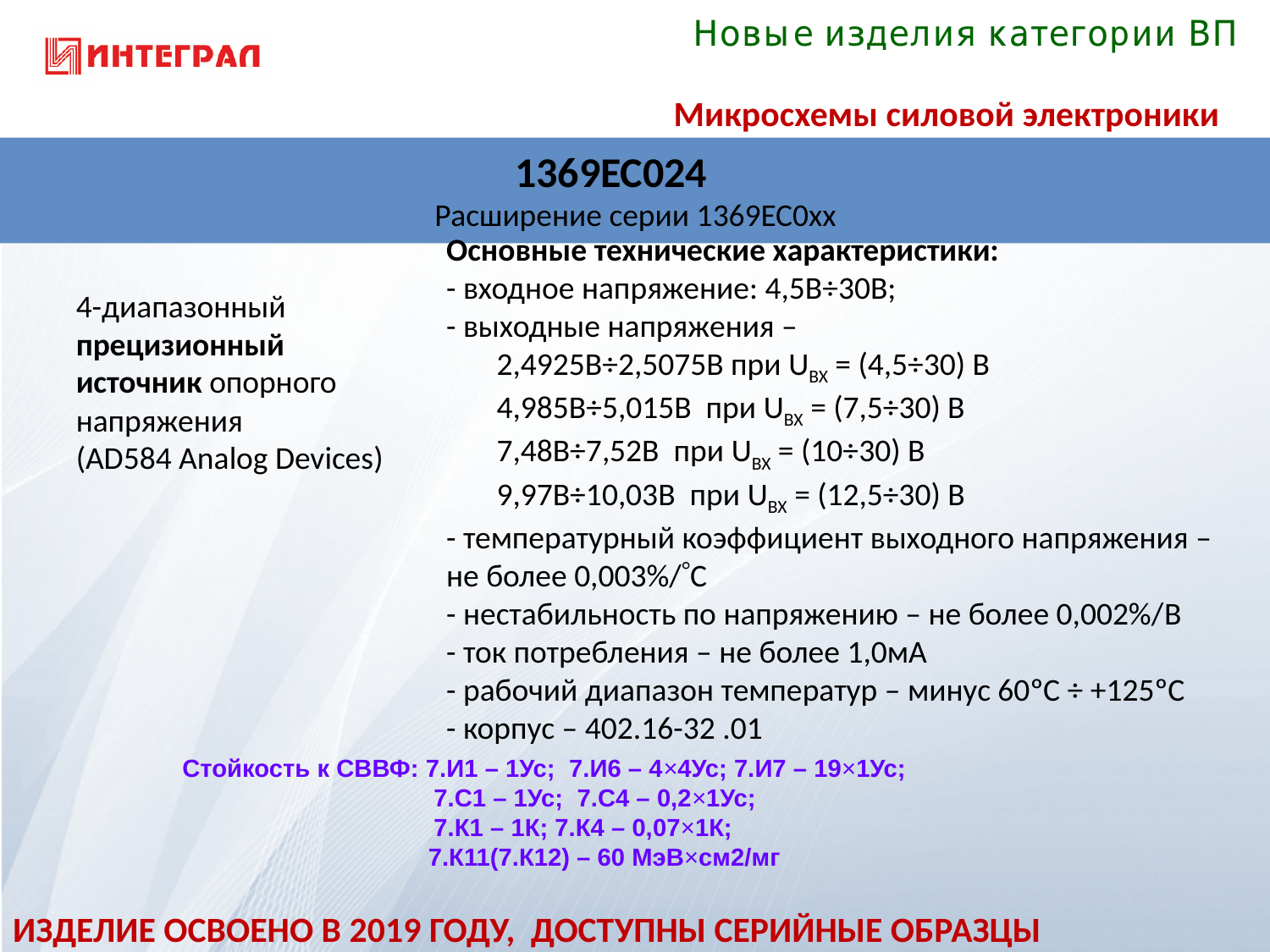

Новые изделия категории ВП
Микросхемы силовой электроники
1369ЕС024
Расширение серии 1369ЕС0хх
Основные технические характеристики:
- входное напряжение: 4,5В÷30В;
- выходные напряжения –
       2,4925В÷2,5075В при UВХ = (4,5÷30) В
       4,985В÷5,015В  при UВХ = (7,5÷30) В
       7,48В÷7,52В  при UВХ = (10÷30) В
       9,97В÷10,03В  при UВХ = (12,5÷30) В
- температурный коэффициент выходного напряжения – не более 0,003%/°C
- нестабильность по напряжению – не более 0,002%/B
- ток потребления – не более 1,0мА
- рабочий диапазон температур – минус 60ºС ÷ +125ºС
- корпус – 402.16-32 .01
4-диапазонный прецизионный источник опорного напряжения
(AD584 Analog Devices)
Стойкость к СВВФ: 7.И1 – 1Ус;  7.И6 – 4×4Ус; 7.И7 – 19×1Ус;
                                    7.С1 – 1Ус;  7.С4 – 0,2×1Ус;
                                    7.К1 – 1К; 7.К4 – 0,07×1К;
	                 7.К11(7.К12) – 60 МэВ×см2/мг
ИЗДЕЛИЕ ОСВОЕНО В 2019 ГОДУ,  ДОСТУПНЫ СЕРИЙНЫЕ ОБРАЗЦЫ